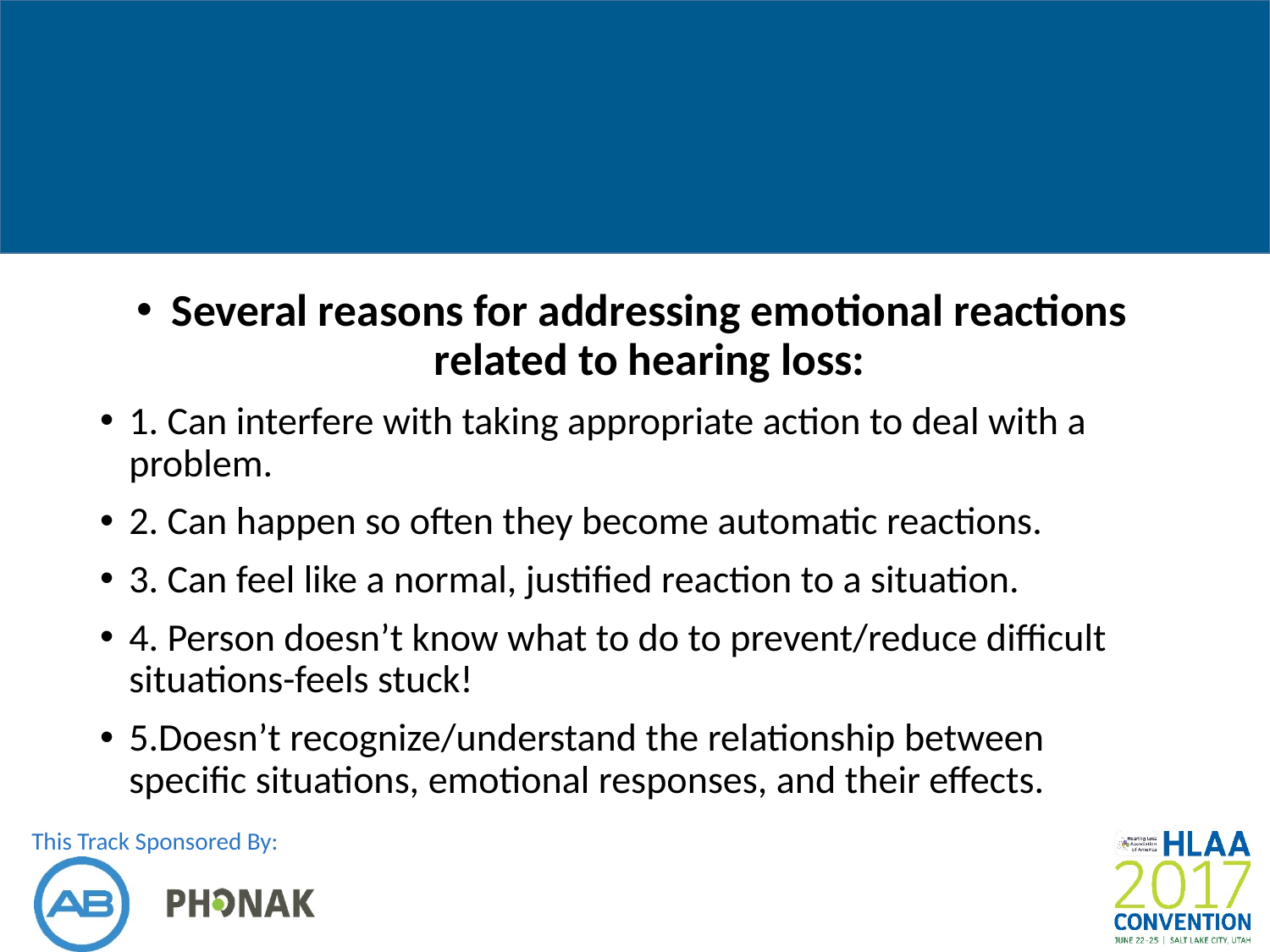

#
Several reasons for addressing emotional reactions related to hearing loss:
1. Can interfere with taking appropriate action to deal with a problem.
2. Can happen so often they become automatic reactions.
3. Can feel like a normal, justified reaction to a situation.
4. Person doesn’t know what to do to prevent/reduce difficult situations-feels stuck!
5.Doesn’t recognize/understand the relationship between specific situations, emotional responses, and their effects.